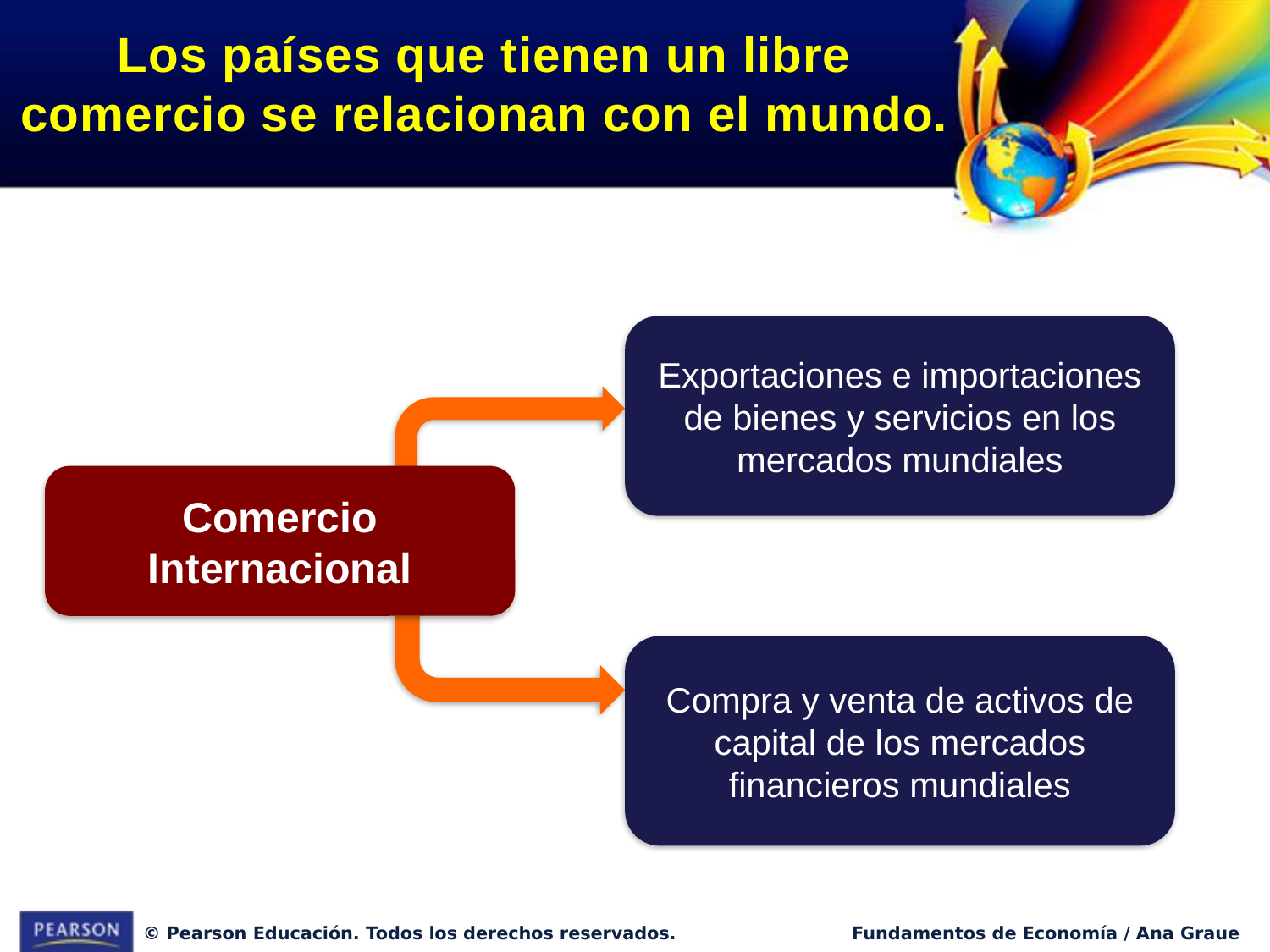

# Los países que tienen un libre comercio se relacionan con el mundo.
Exportaciones e importaciones de bienes y servicios en los mercados mundiales

Comercio Internacional

Compra y venta de activos de capital de los mercados financieros mundiales